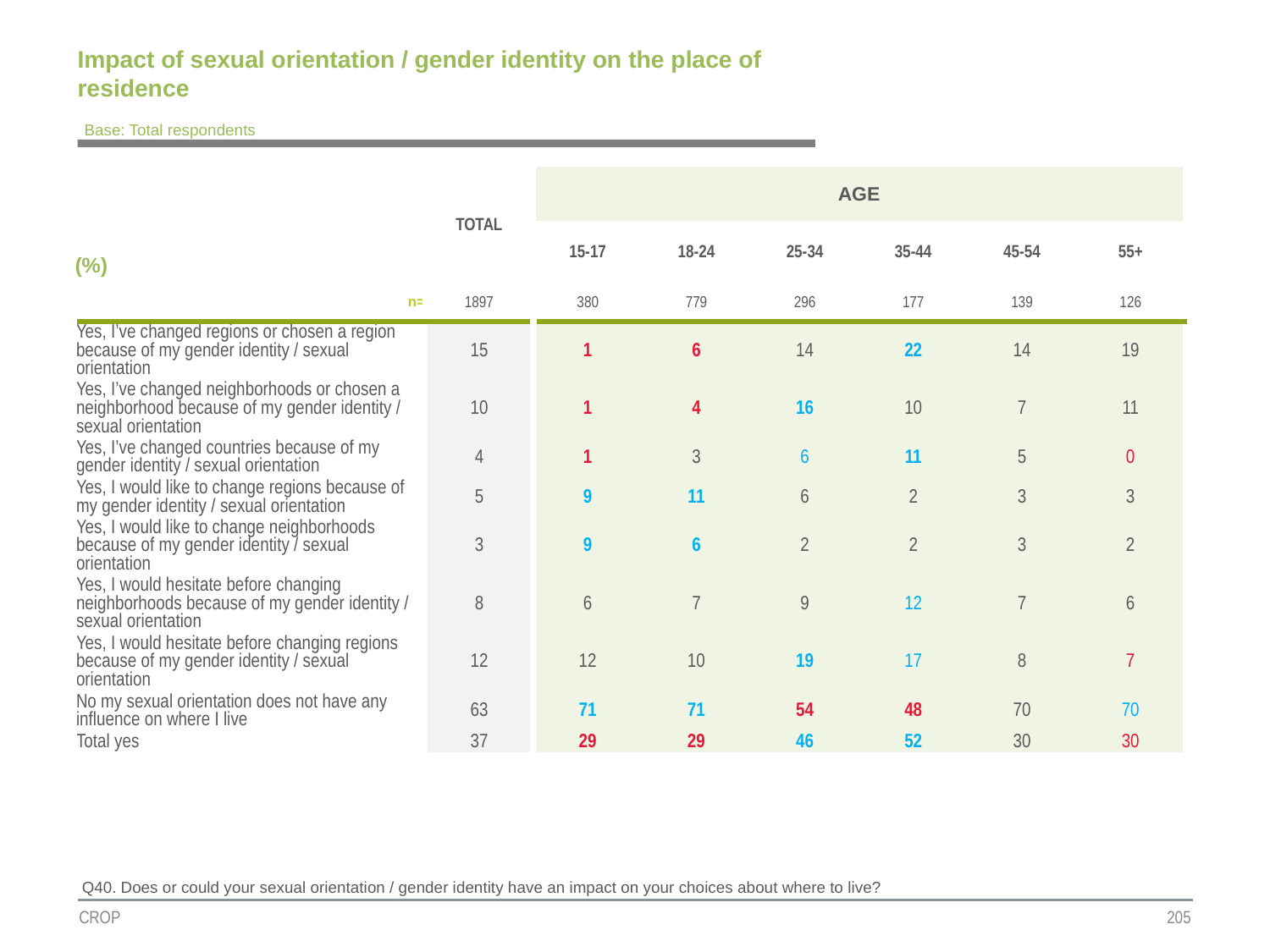

# Impact of sexual orientation / gender identity on the place of residence
Base: Total respondents
|  | TOTAL | AGE |  |  |  |  |  |
| --- | --- | --- | --- | --- | --- | --- | --- |
| (%) |  |  |  |  |  |  |  |
|  |  | 15-17 | 18-24 | 25-34 | 35-44 | 45-54 | 55+ |
| n= | 1897 | 380 | 779 | 296 | 177 | 139 | 126 |
| Yes, I’ve changed regions or chosen a region because of my gender identity / sexual orientation | 15 | 1 | 6 | 14 | 22 | 14 | 19 |
| Yes, I’ve changed neighborhoods or chosen a neighborhood because of my gender identity / sexual orientation | 10 | 1 | 4 | 16 | 10 | 7 | 11 |
| Yes, I’ve changed countries because of my gender identity / sexual orientation | 4 | 1 | 3 | 6 | 11 | 5 | 0 |
| Yes, I would like to change regions because of my gender identity / sexual orientation | 5 | 9 | 11 | 6 | 2 | 3 | 3 |
| Yes, I would like to change neighborhoods because of my gender identity / sexual orientation | 3 | 9 | 6 | 2 | 2 | 3 | 2 |
| Yes, I would hesitate before changing neighborhoods because of my gender identity / sexual orientation | 8 | 6 | 7 | 9 | 12 | 7 | 6 |
| Yes, I would hesitate before changing regions because of my gender identity / sexual orientation | 12 | 12 | 10 | 19 | 17 | 8 | 7 |
| No my sexual orientation does not have any influence on where I live | 63 | 71 | 71 | 54 | 48 | 70 | 70 |
| Total yes | 37 | 29 | 29 | 46 | 52 | 30 | 30 |
Q40. Does or could your sexual orientation / gender identity have an impact on your choices about where to live?
CROP
205